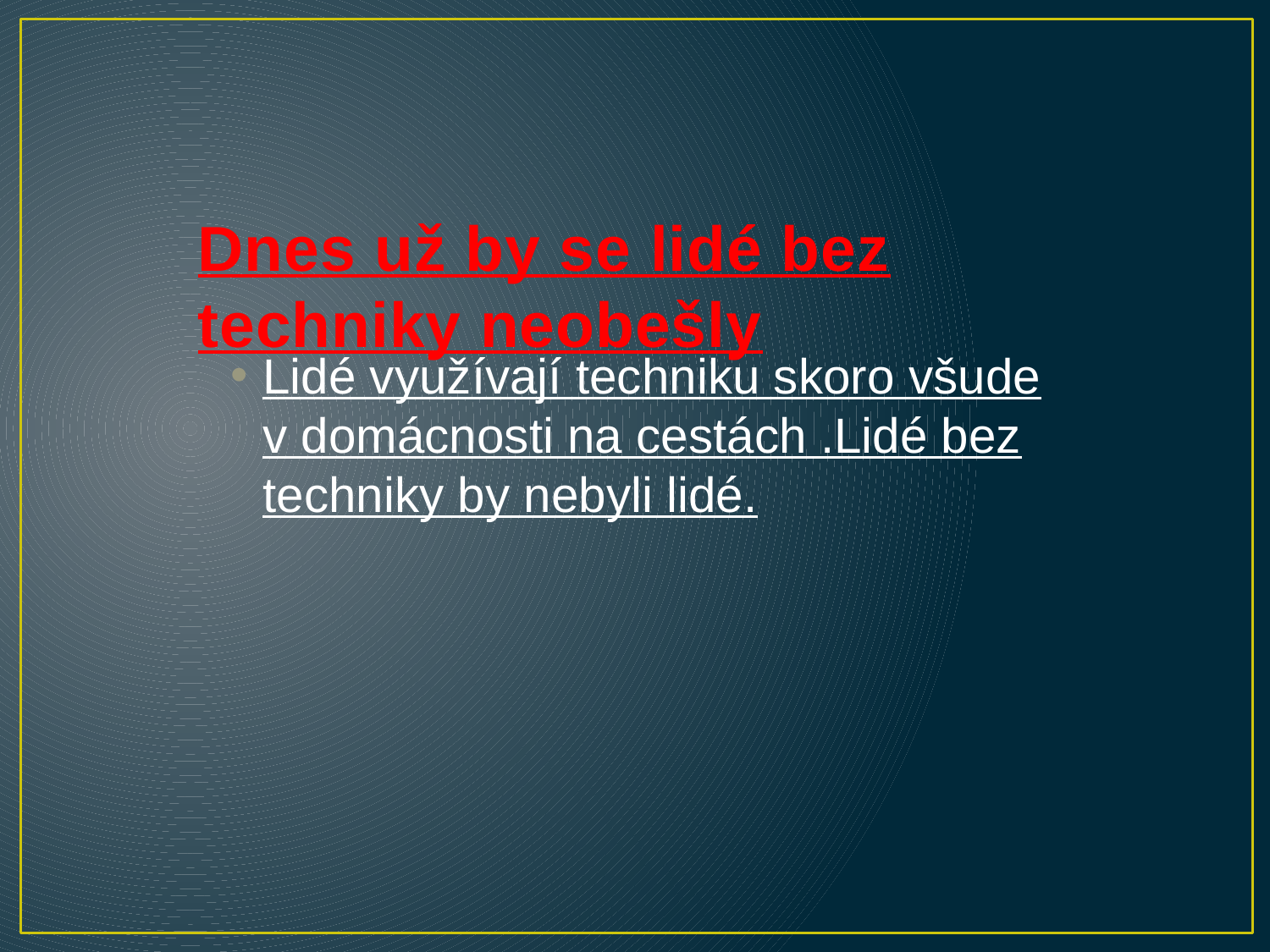

# Dnes už by se lidé bez techniky neobešly
Lidé využívají techniku skoro všude v domácnosti na cestách .Lidé bez techniky by nebyli lidé.